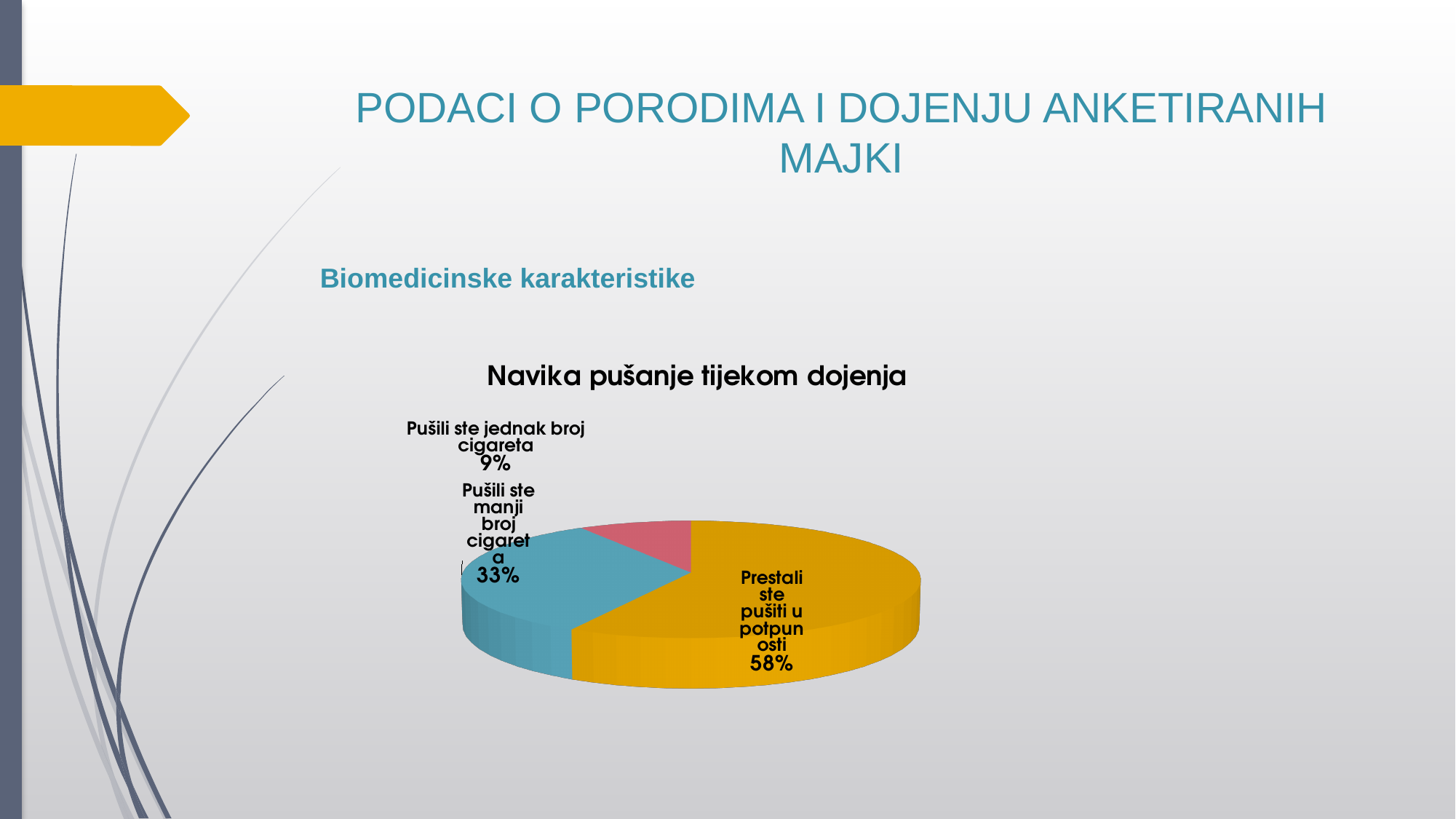

# PODACI O PORODIMA I DOJENJU ANKETIRANIH MAJKI
Biomedicinske karakteristike

[unsupported chart]